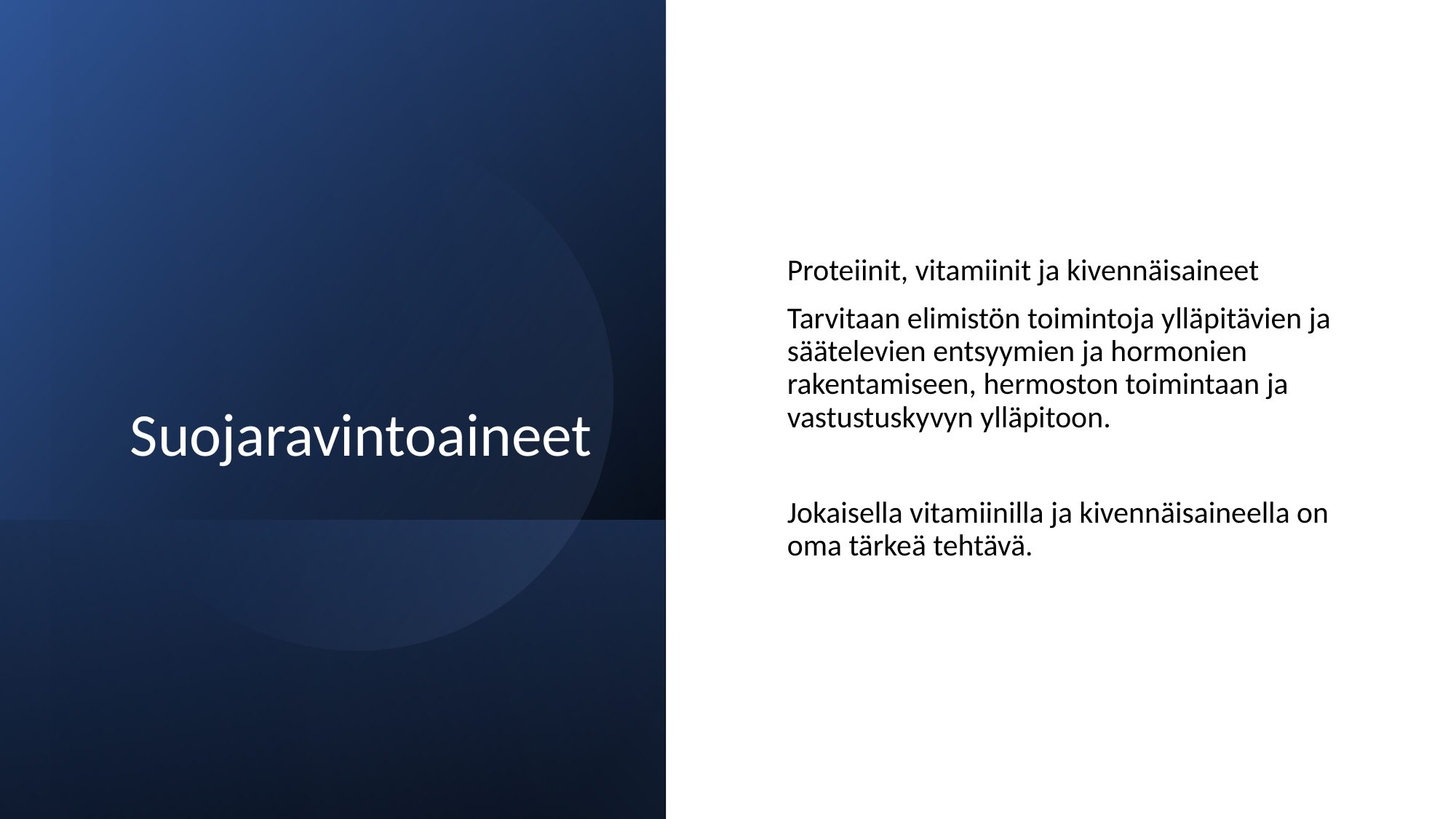

# Suojaravintoaineet

Proteiinit, vitamiinit ja kivennäisaineet
Tarvitaan elimistön toimintoja ylläpitävien ja säätelevien entsyymien ja hormonien rakentamiseen, hermoston toimintaan ja vastustuskyvyn ylläpitoon.

Jokaisella vitamiinilla ja kivennäisaineella on oma tärkeä tehtävä.